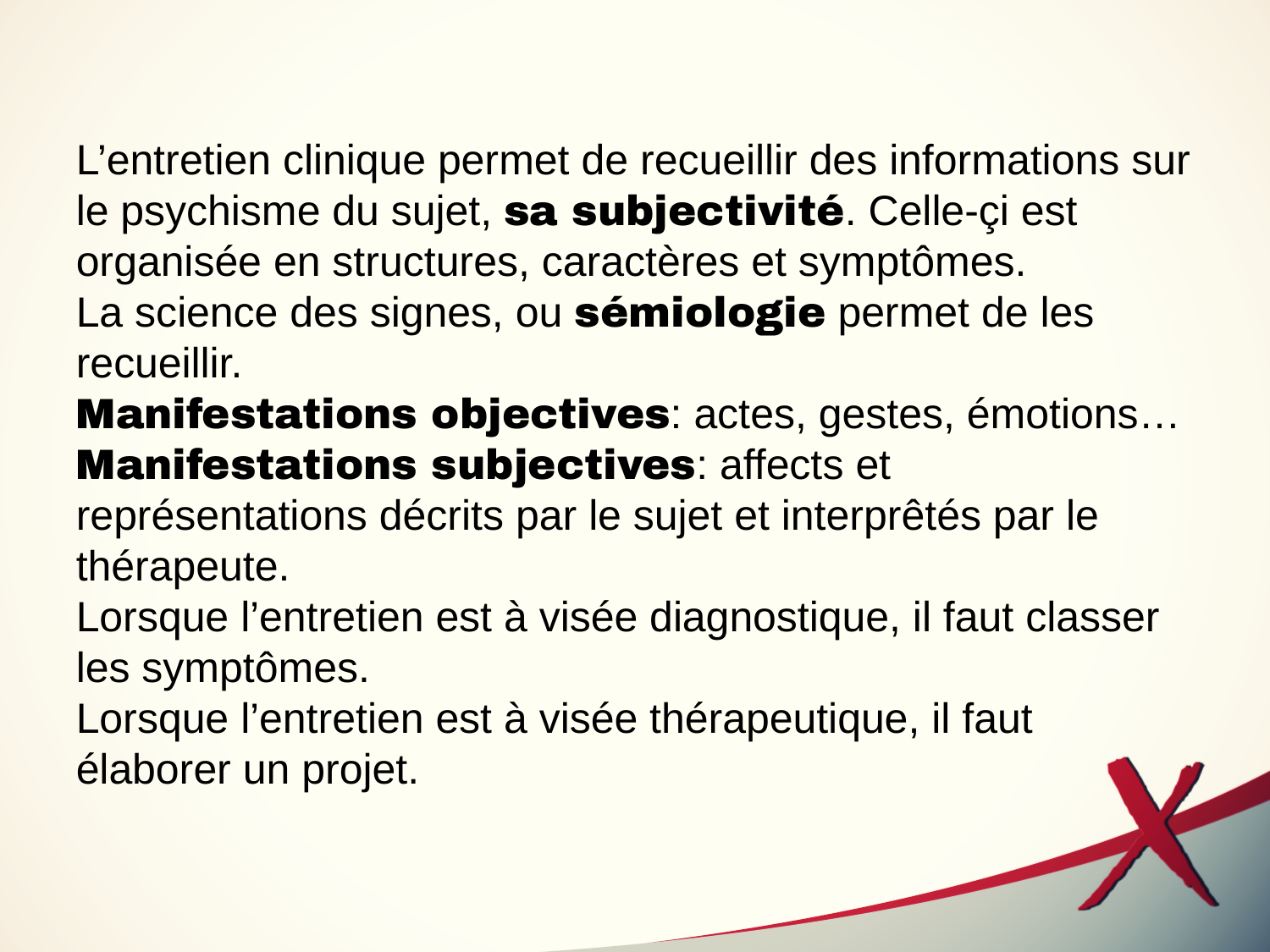

L’entretien clinique permet de recueillir des informations sur le psychisme du sujet, sa subjectivité. Celle-çi est organisée en structures, caractères et symptômes.
La science des signes, ou sémiologie permet de les recueillir.
Manifestations objectives: actes, gestes, émotions…
Manifestations subjectives: affects et représentations décrits par le sujet et interprêtés par le thérapeute.
Lorsque l’entretien est à visée diagnostique, il faut classer les symptômes.
Lorsque l’entretien est à visée thérapeutique, il faut élaborer un projet.